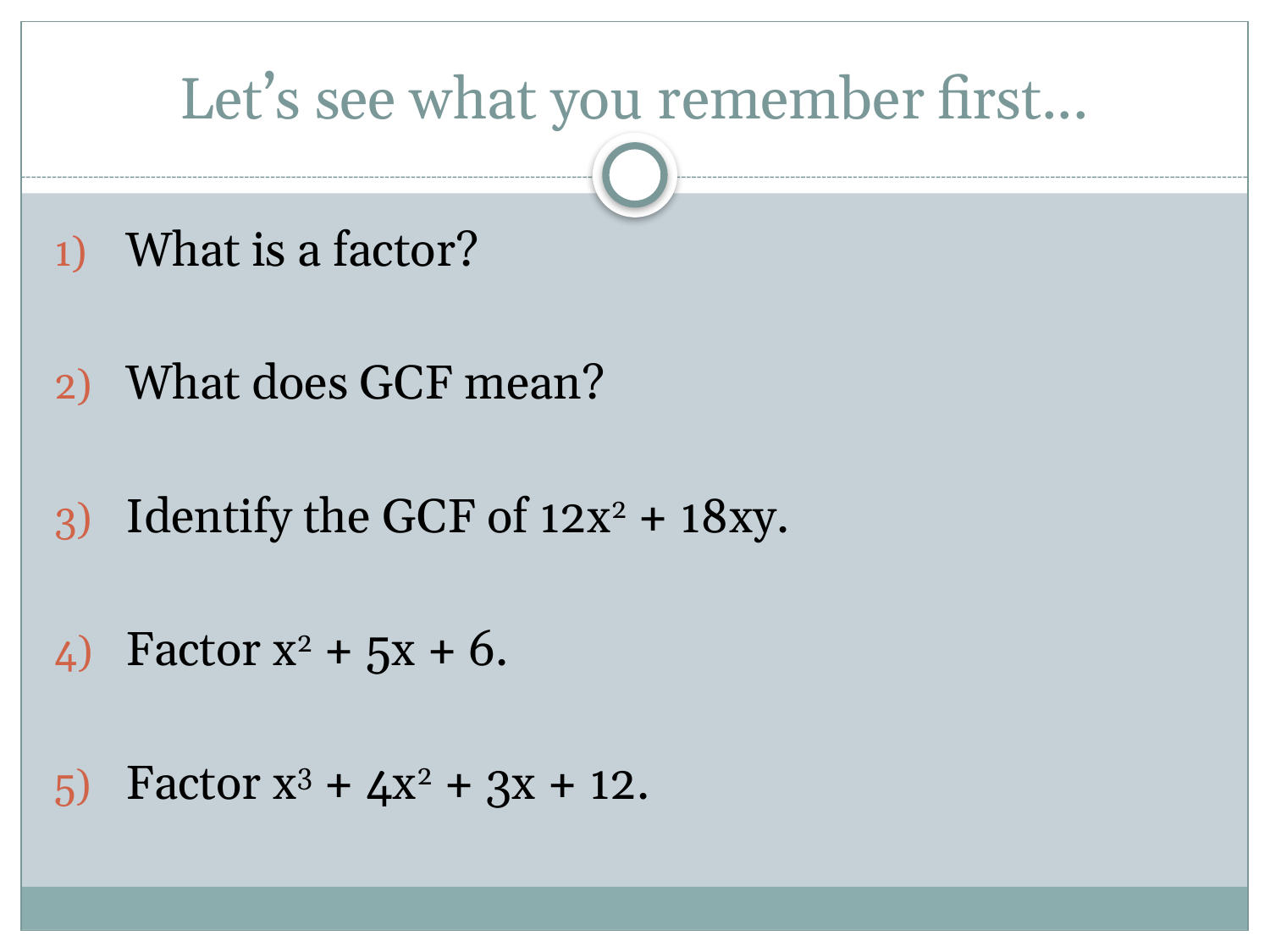

# Let’s see what you remember first...
What is a factor?

What does GCF mean?

Identify the GCF of 12x2 + 18xy.

Factor x2 + 5x + 6.

Factor x3 + 4x2 + 3x + 12.